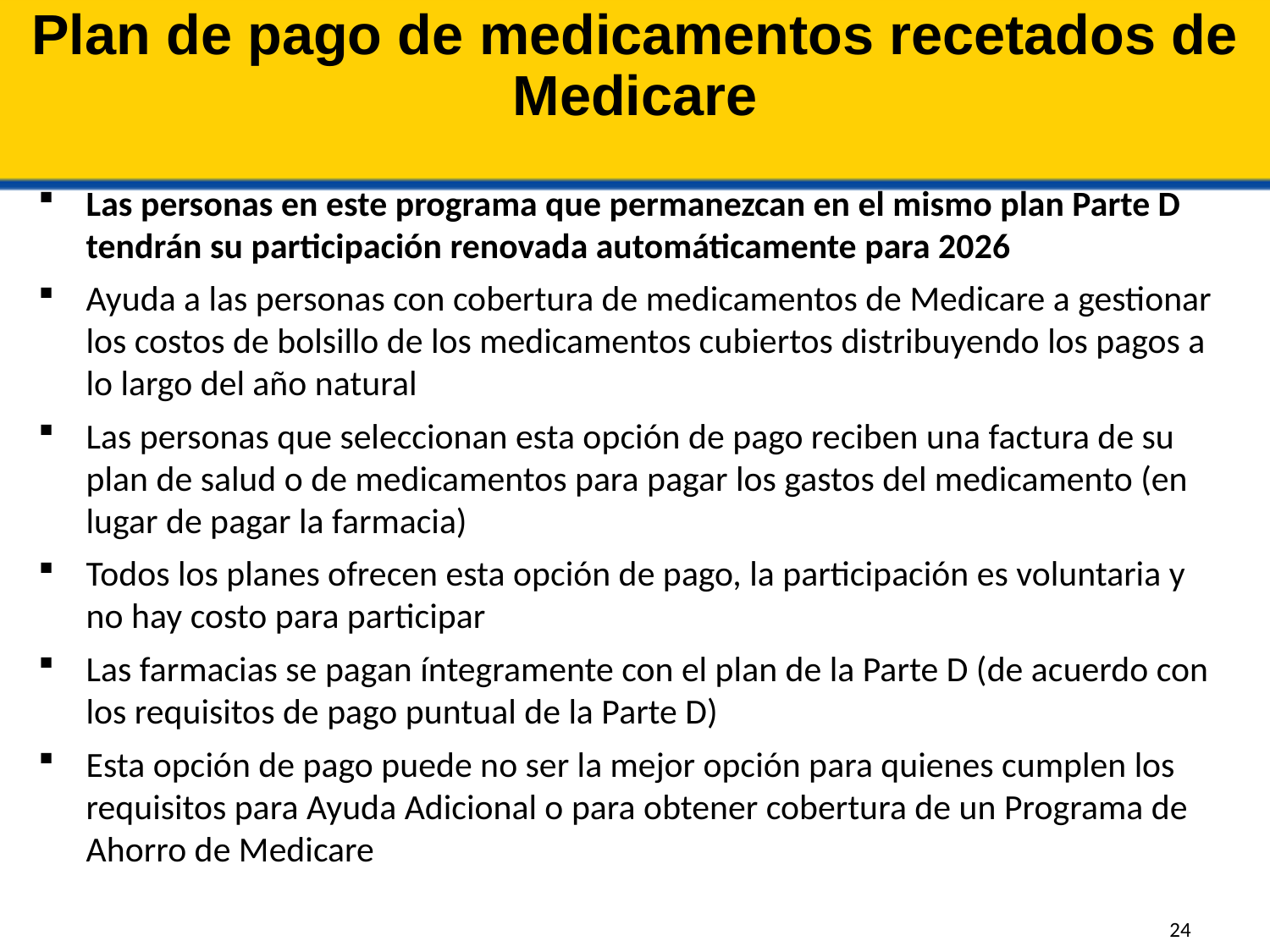

# Plan de pago de medicamentos recetados de Medicare
Las personas en este programa que permanezcan en el mismo plan Parte D tendrán su participación renovada automáticamente para 2026
Ayuda a las personas con cobertura de medicamentos de Medicare a gestionar los costos de bolsillo de los medicamentos cubiertos distribuyendo los pagos a lo largo del año natural
Las personas que seleccionan esta opción de pago reciben una factura de su plan de salud o de medicamentos para pagar los gastos del medicamento (en lugar de pagar la farmacia)
Todos los planes ofrecen esta opción de pago, la participación es voluntaria y no hay costo para participar
Las farmacias se pagan íntegramente con el plan de la Parte D (de acuerdo con los requisitos de pago puntual de la Parte D)
Esta opción de pago puede no ser la mejor opción para quienes cumplen los requisitos para Ayuda Adicional o para obtener cobertura de un Programa de Ahorro de Medicare